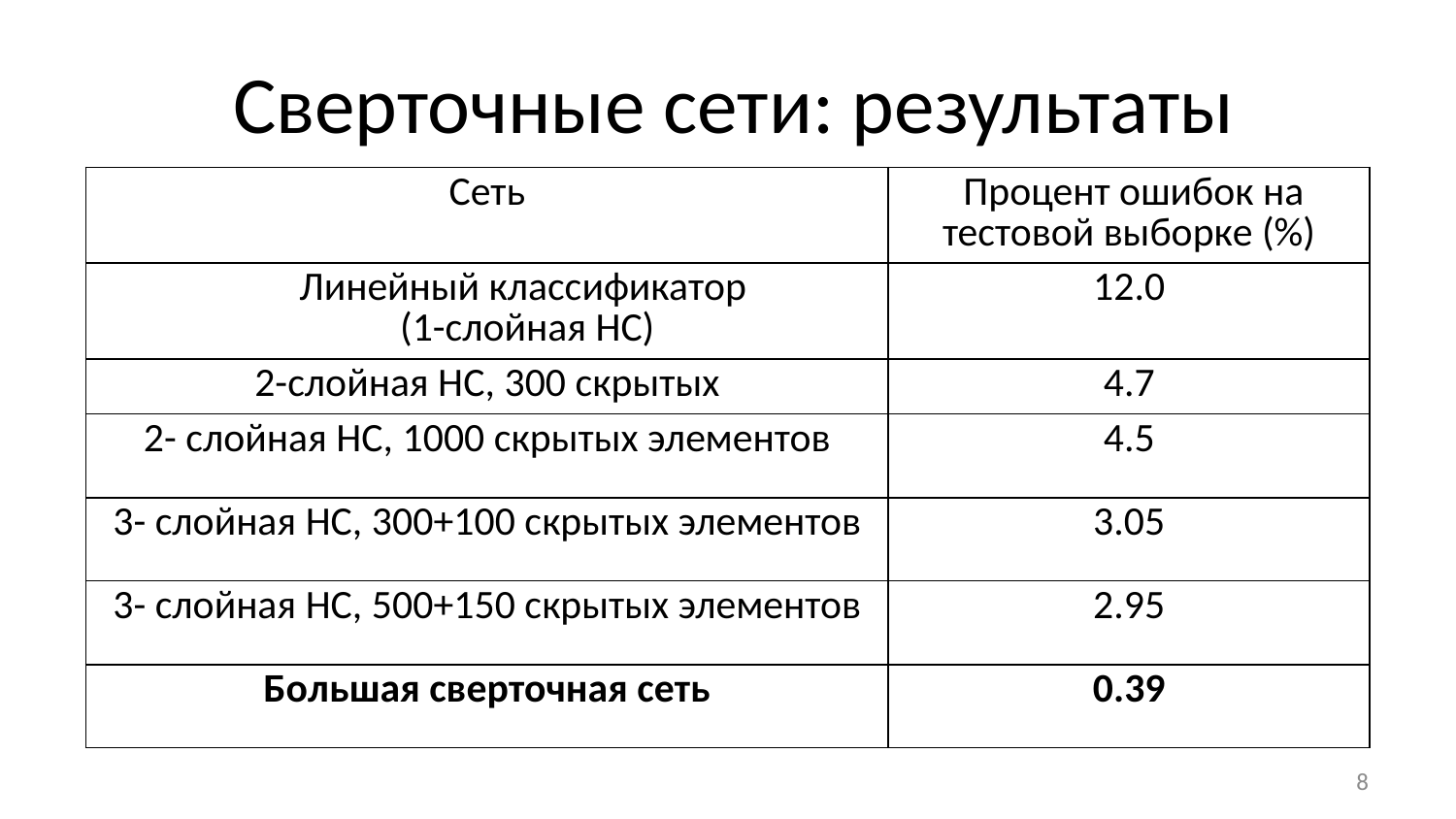

# Сверточные сети: результаты
| Сеть | Процент ошибок на тестовой выборке (%) |
| --- | --- |
| Линейный классификатор (1-слойная НС) | 12.0 |
| 2-слойная НС, 300 скрытых | 4.7 |
| 2- слойная НС, 1000 скрытых элементов | 4.5 |
| 3- слойная НС, 300+100 скрытых элементов | 3.05 |
| 3- слойная НС, 500+150 скрытых элементов | 2.95 |
| Большая сверточная сеть | 0.39 |
8